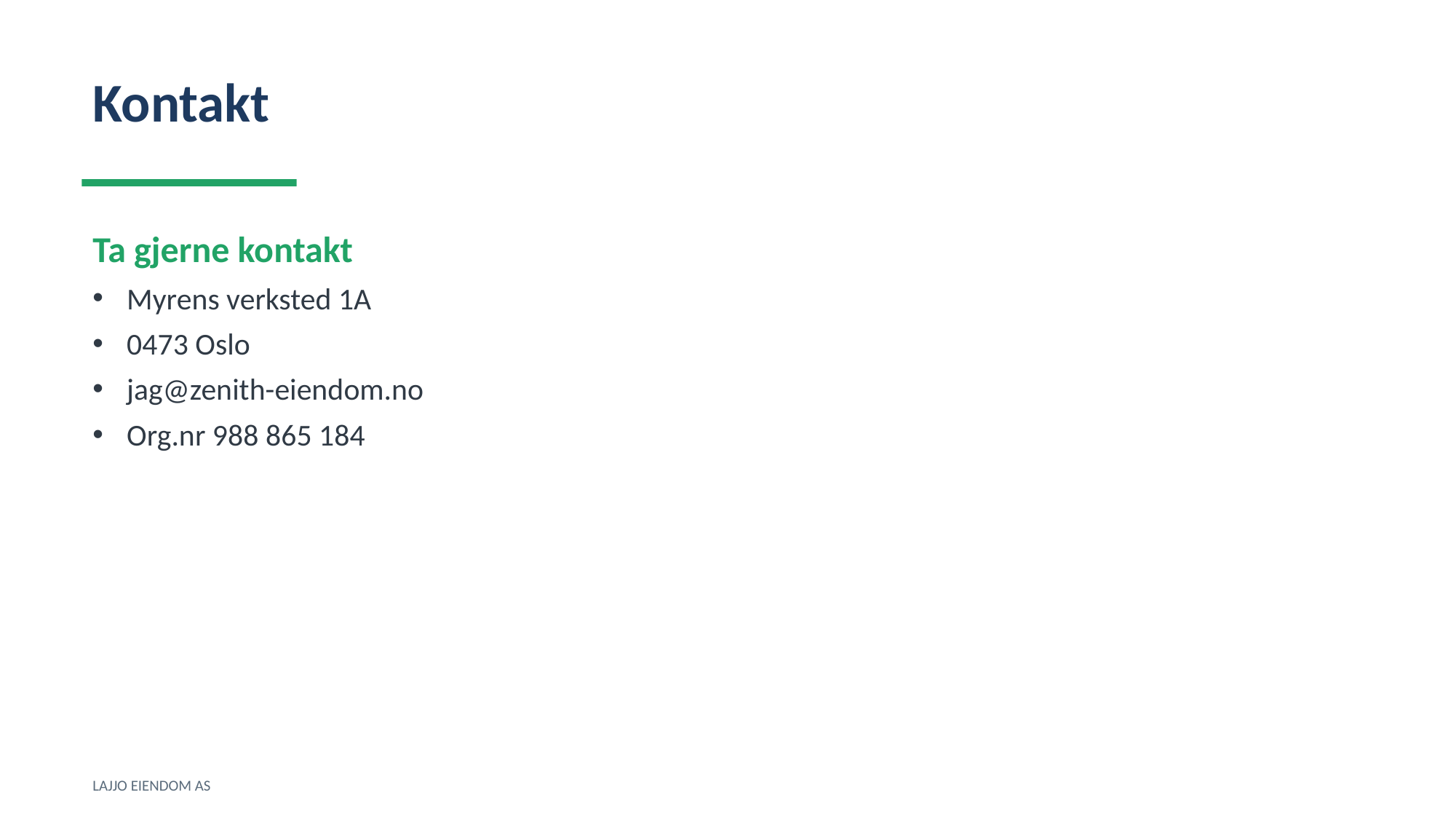

Kontakt

Ta gjerne kontakt
Myrens verksted 1A
0473 Oslo
jag@zenith-eiendom.no
Org.nr 988 865 184
LAJJO EIENDOM AS